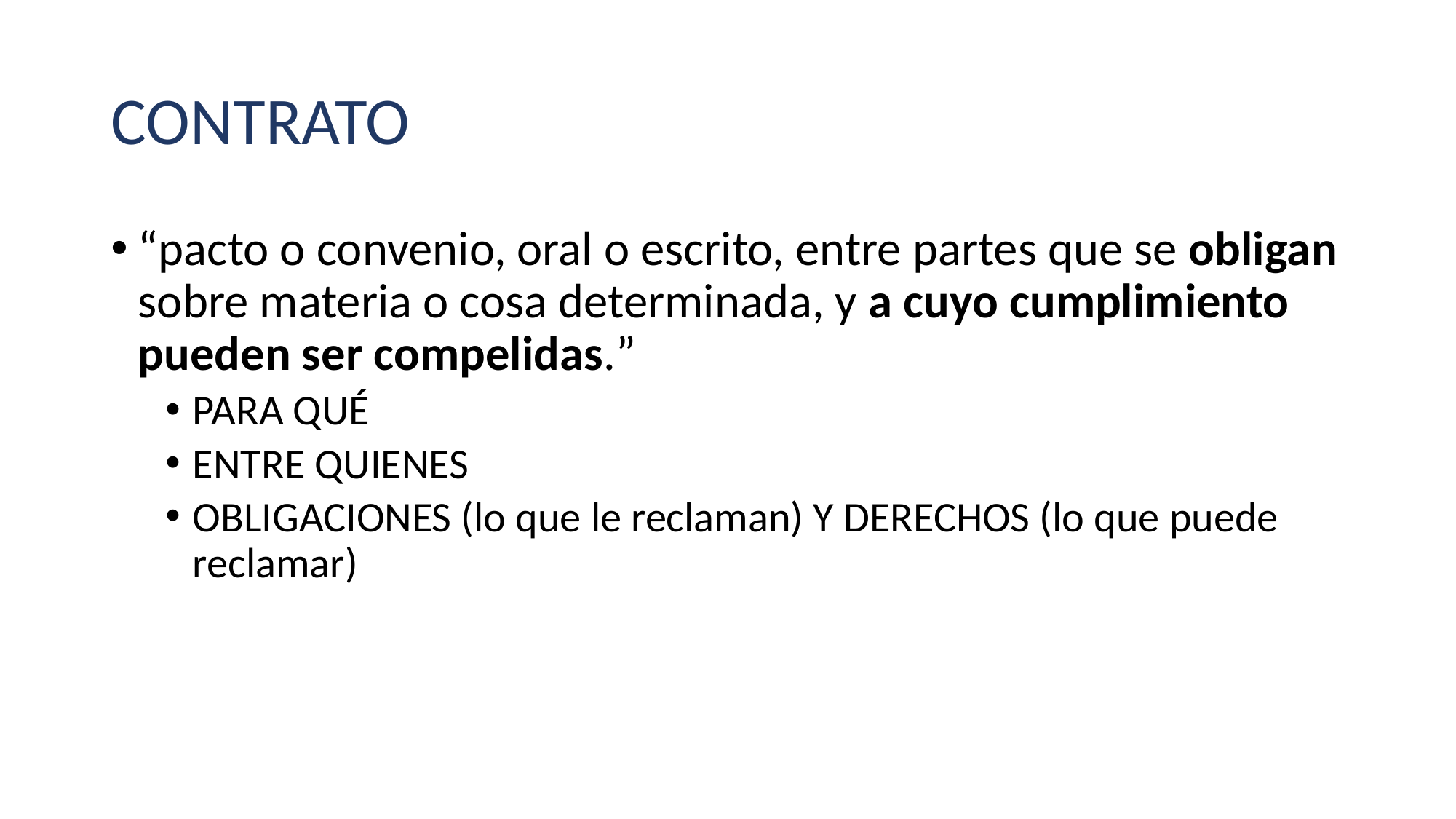

# CONTRATO
“pacto o convenio, oral o escrito, entre partes que se obligan sobre materia o cosa determinada, y a cuyo cumplimiento pueden ser compelidas.”
PARA QUÉ
ENTRE QUIENES
OBLIGACIONES (lo que le reclaman) Y DERECHOS (lo que puede reclamar)